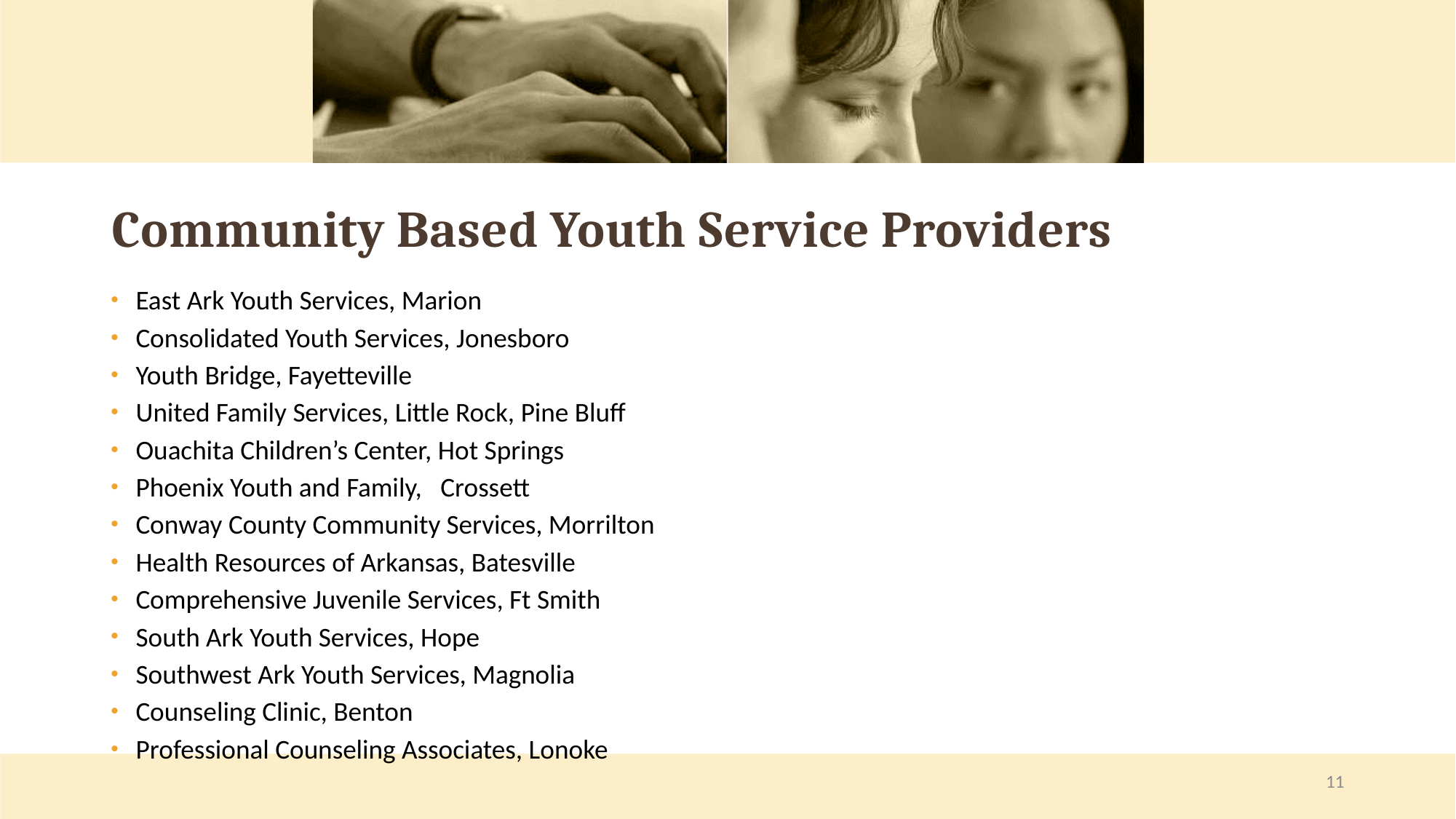

# Community Based Youth Service Providers
East Ark Youth Services, Marion
Consolidated Youth Services, Jonesboro
Youth Bridge, Fayetteville
United Family Services, Little Rock, Pine Bluff
Ouachita Children’s Center, Hot Springs
Phoenix Youth and Family,   Crossett
Conway County Community Services, Morrilton
Health Resources of Arkansas, Batesville
Comprehensive Juvenile Services, Ft Smith
South Ark Youth Services, Hope
Southwest Ark Youth Services, Magnolia
Counseling Clinic, Benton
Professional Counseling Associates, Lonoke

11